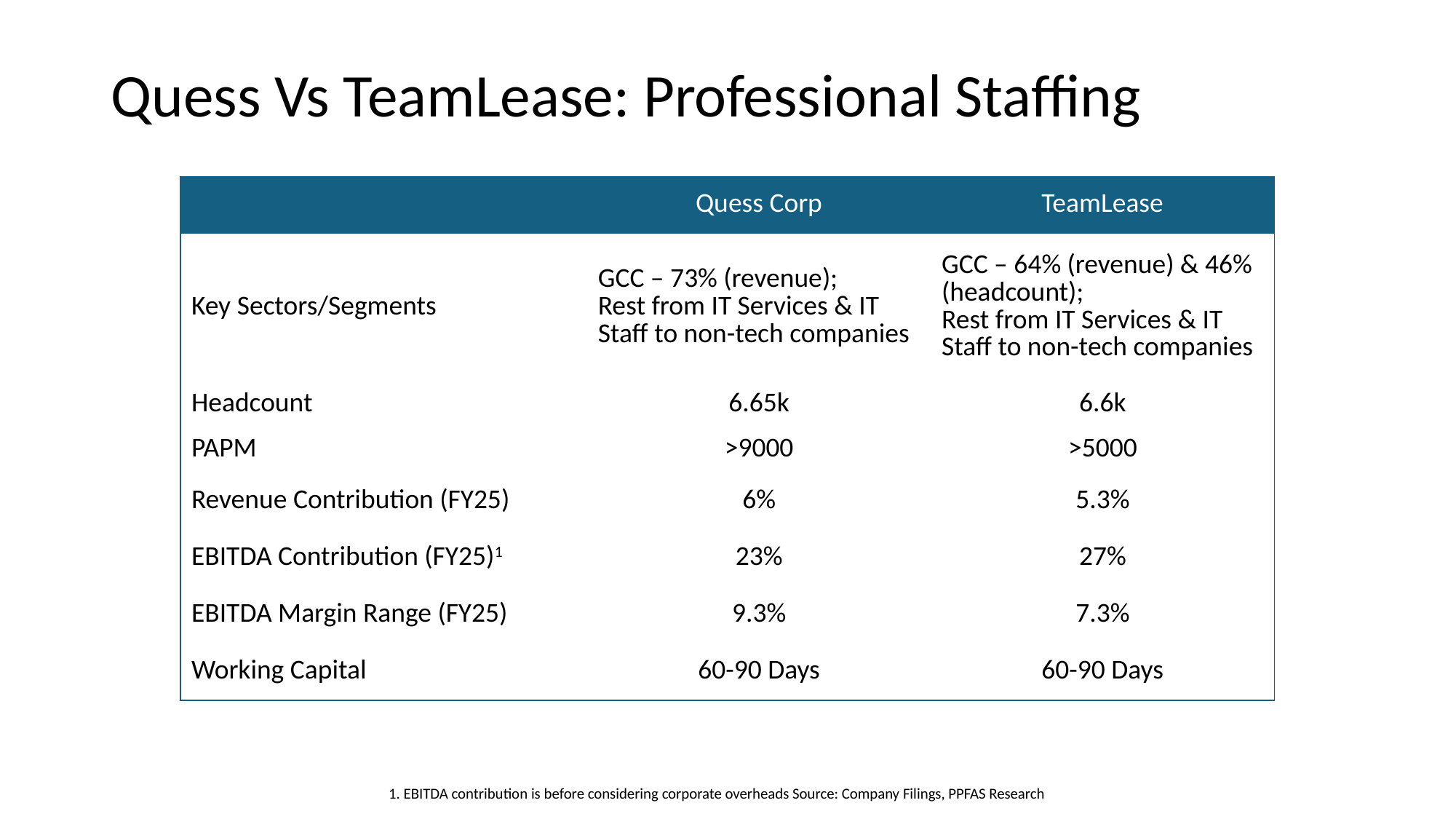

# Quess Vs TeamLease: Professional Staffing
|  | Quess Corp | TeamLease |
| --- | --- | --- |
| Key Sectors/Segments | GCC – 73% (revenue); Rest from IT Services & IT Staff to non-tech companies | GCC – 64% (revenue) & 46% (headcount); Rest from IT Services & IT Staff to non-tech companies |
| Headcount | 6.65k | 6.6k |
| PAPM | >9000 | >5000 |
| Revenue Contribution (FY25) | 6% | 5.3% |
| EBITDA Contribution (FY25)1 | 23% | 27% |
| EBITDA Margin Range (FY25) | 9.3% | 7.3% |
| Working Capital | 60-90 Days | 60-90 Days |
1. EBITDA contribution is before considering corporate overheads Source: Company Filings, PPFAS Research